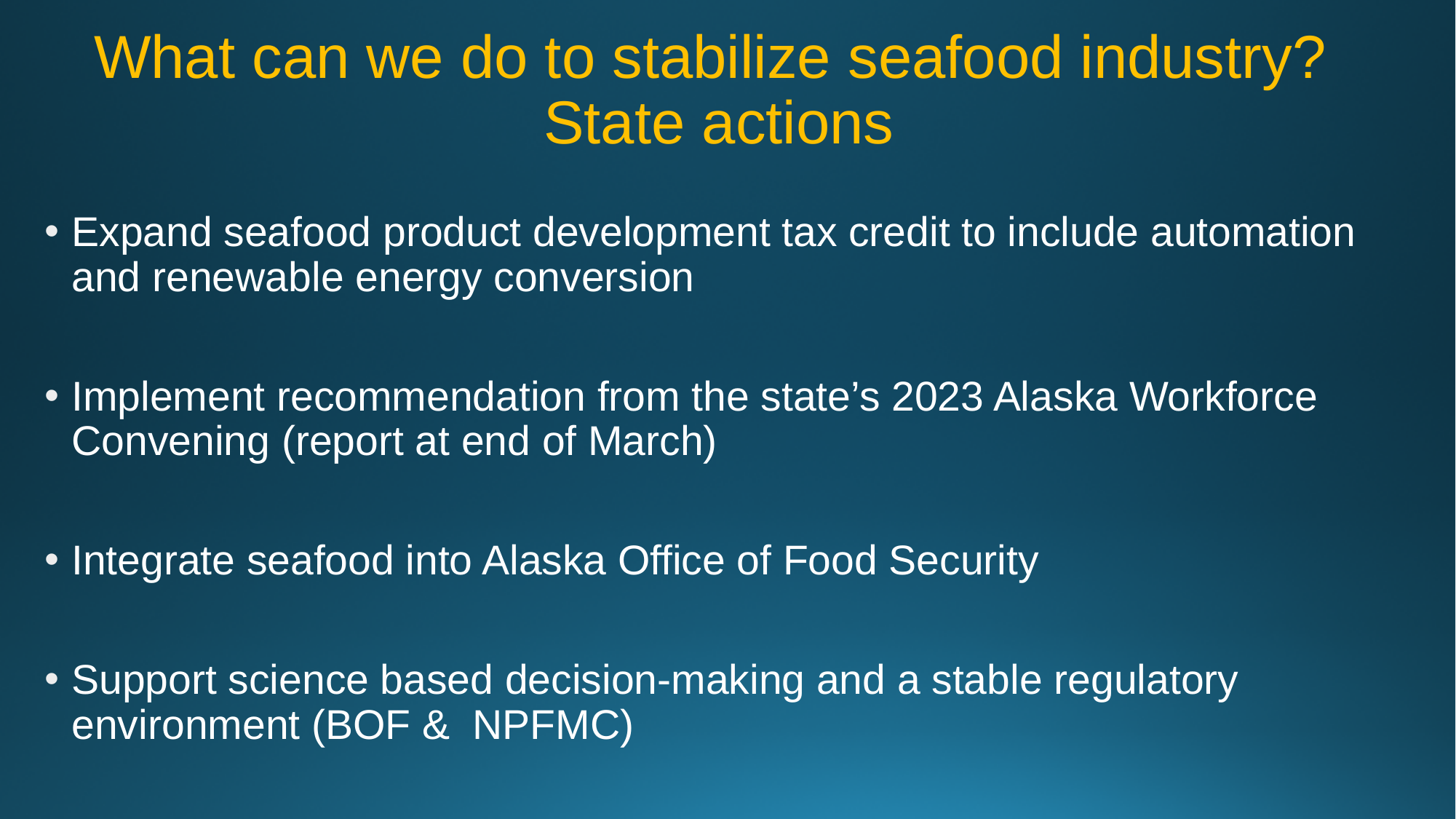

# What can we do to stabilize seafood industry? State actions
Expand seafood product development tax credit to include automation and renewable energy conversion

Implement recommendation from the state’s 2023 Alaska Workforce Convening (report at end of March)

Integrate seafood into Alaska Office of Food Security

Support science based decision-making and a stable regulatory environment (BOF &  NPFMC)